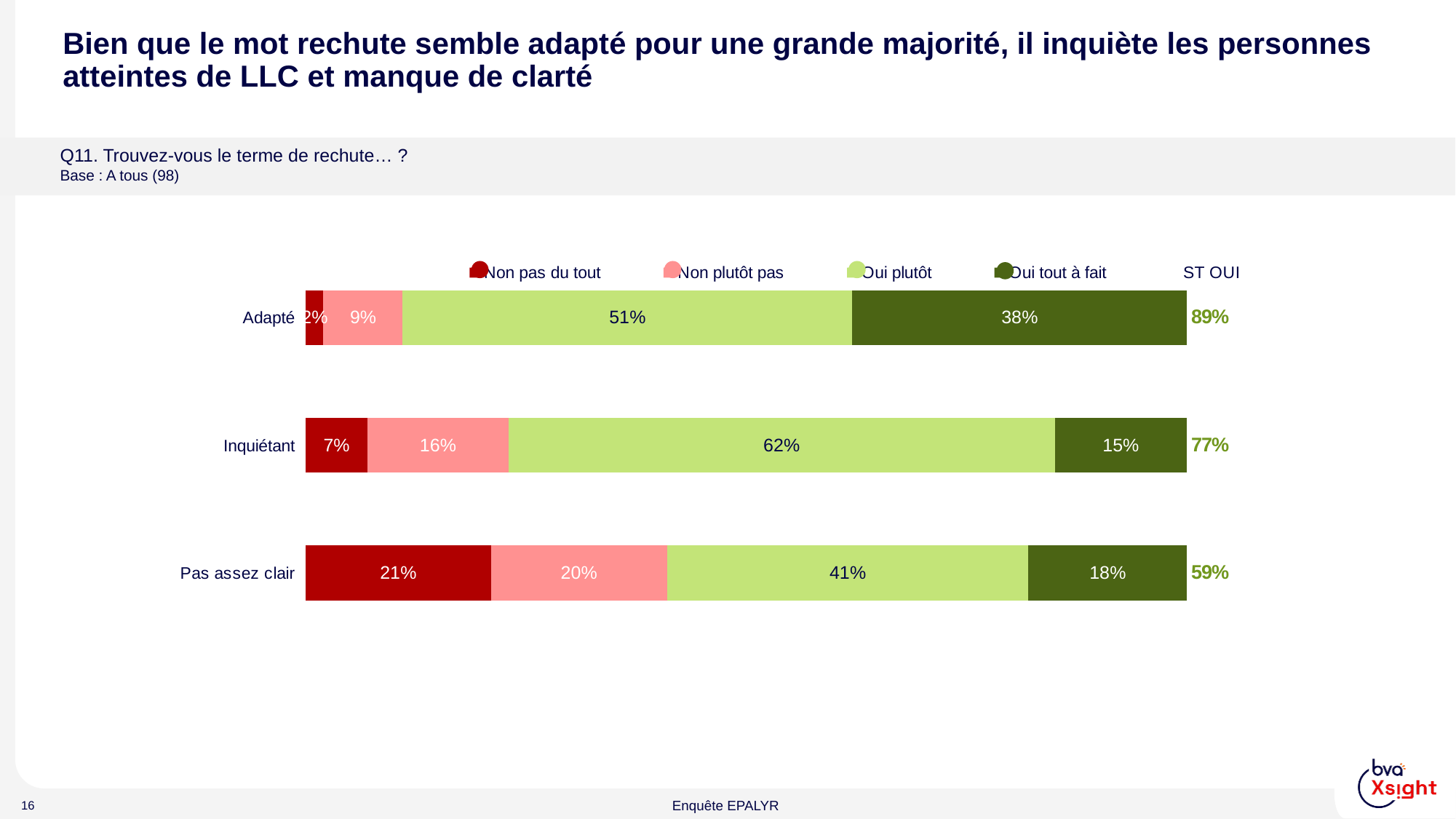

# Bien que le mot rechute semble adapté pour une grande majorité, il inquiète les personnes atteintes de LLC et manque de clarté
Q11. Trouvez-vous le terme de rechute… ?
Base : A tous (98)

### Chart

| Category | Non pas du tout | Non plutôt pas | Oui plutôt | Oui tout à fait | ST OUI |
|---|---|---|---|---|---|
| Adapté | 0.02 | 0.09 | 0.51 | 0.38 | 0.89 |
| Inquiétant | 0.07 | 0.16 | 0.62 | 0.15 | 0.77 |
| Pas assez clair | 0.21 | 0.2 | 0.41 | 0.18 | 0.59 |